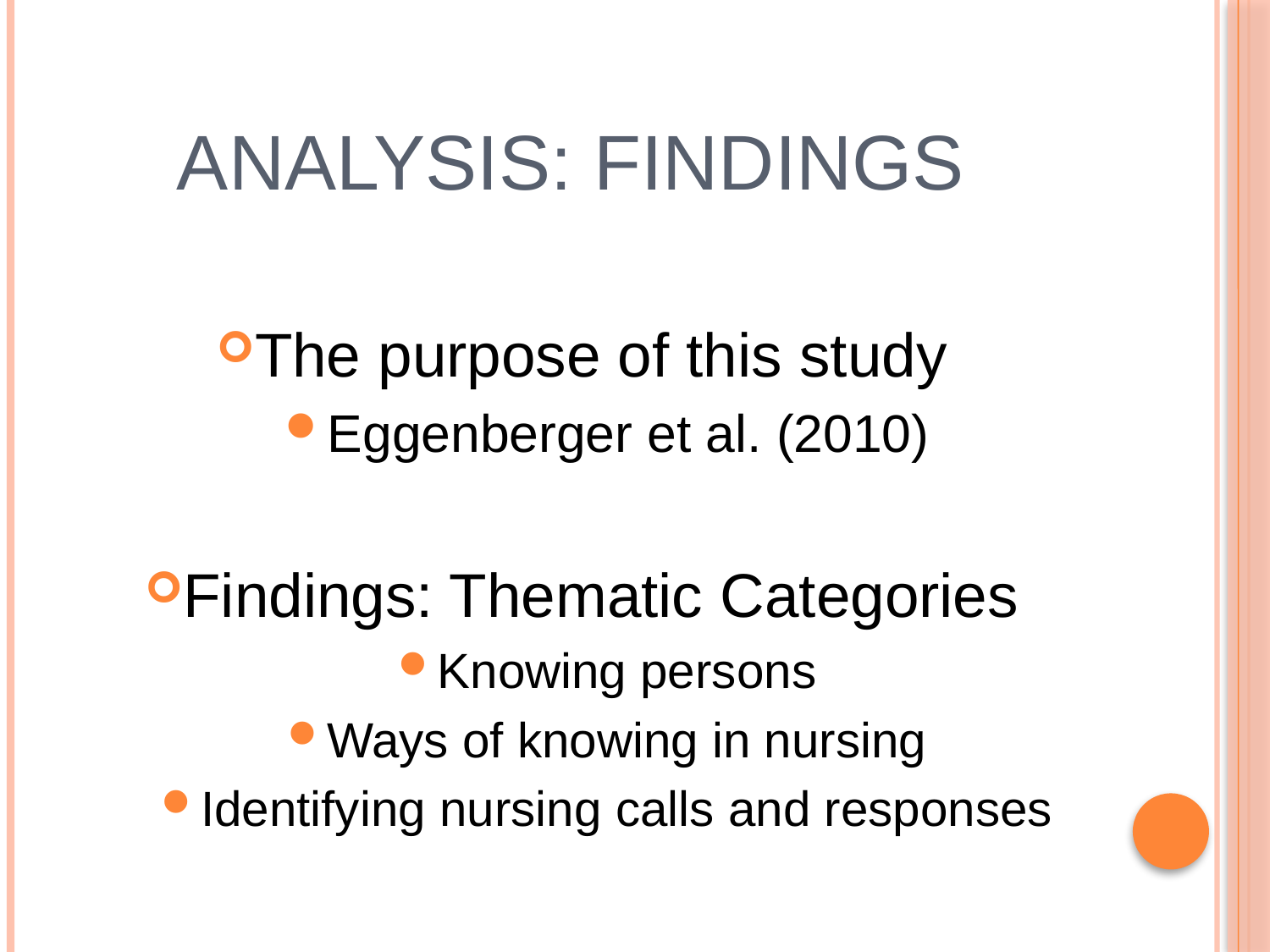

# Analysis: Findings

The purpose of this study
Eggenberger et al. (2010)

Findings: Thematic Categories
Knowing persons
Ways of knowing in nursing
Identifying nursing calls and responses